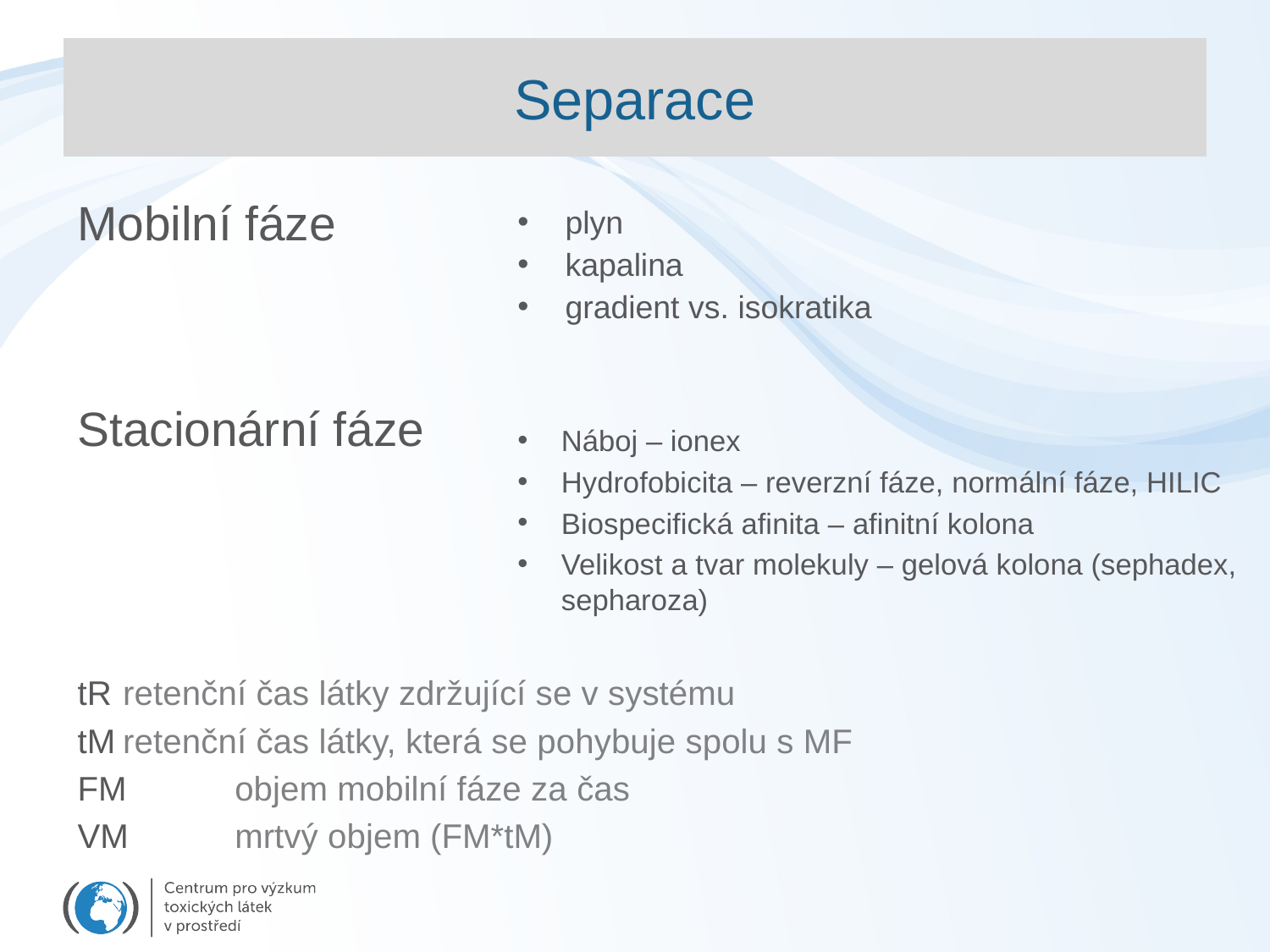

# Separace
Mobilní fáze

Stacionární fáze

tR 		retenční čas látky zdržující se v systému
tM		retenční čas látky, která se pohybuje spolu s MF
FM	objem mobilní fáze za čas
VM	mrtvý objem (FM*tM)

plyn
kapalina
gradient vs. isokratika

Náboj – ionex
Hydrofobicita – reverzní fáze, normální fáze, HILIC
Biospecifická afinita – afinitní kolona
Velikost a tvar molekuly – gelová kolona (sephadex, sepharoza)